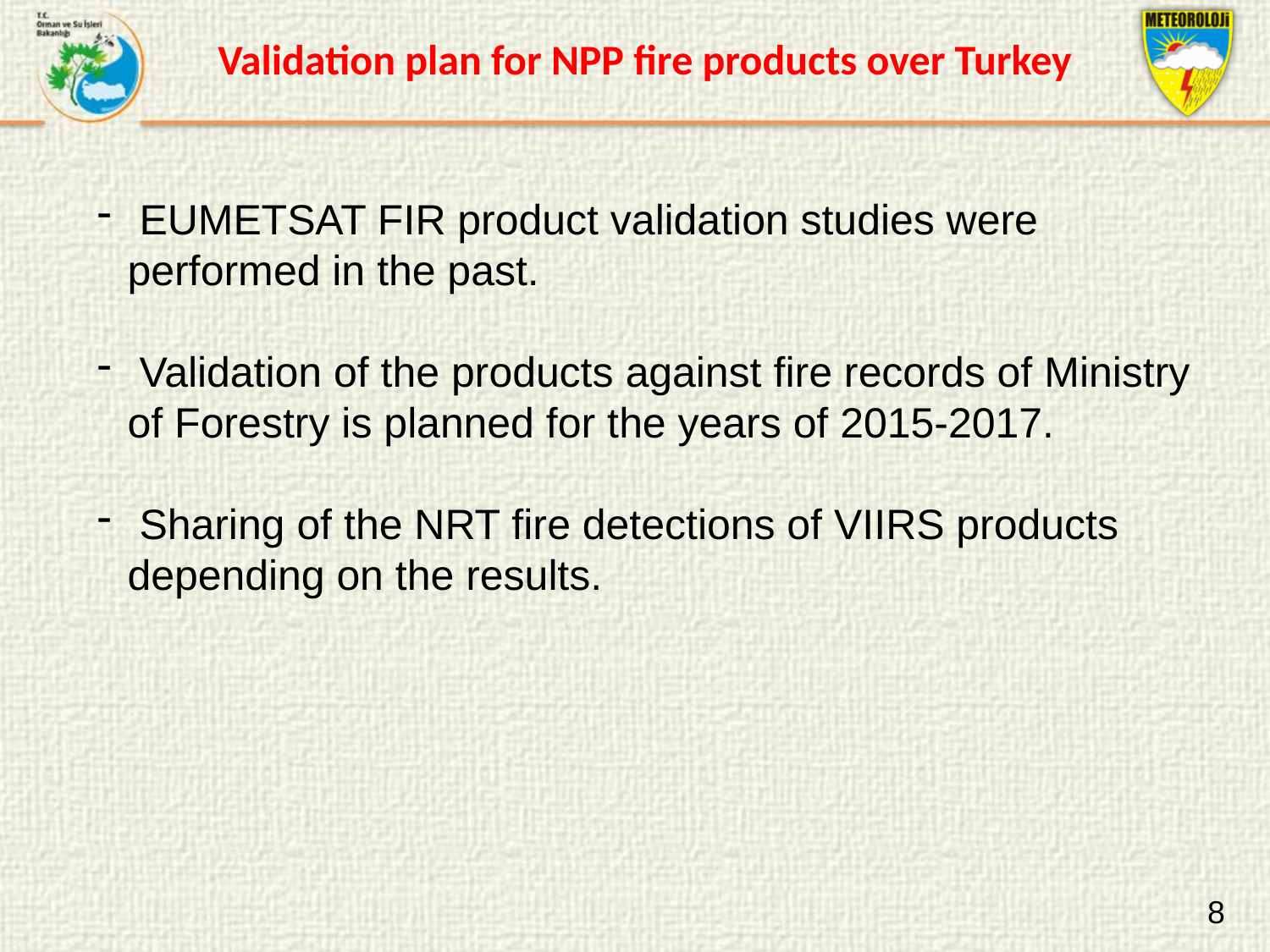

Validation plan for NPP fire products over Turkey
 EUMETSAT FIR product validation studies were performed in the past.

 Validation of the products against fire records of Ministry of Forestry is planned for the years of 2015-2017.

 Sharing of the NRT fire detections of VIIRS products depending on the results.

8